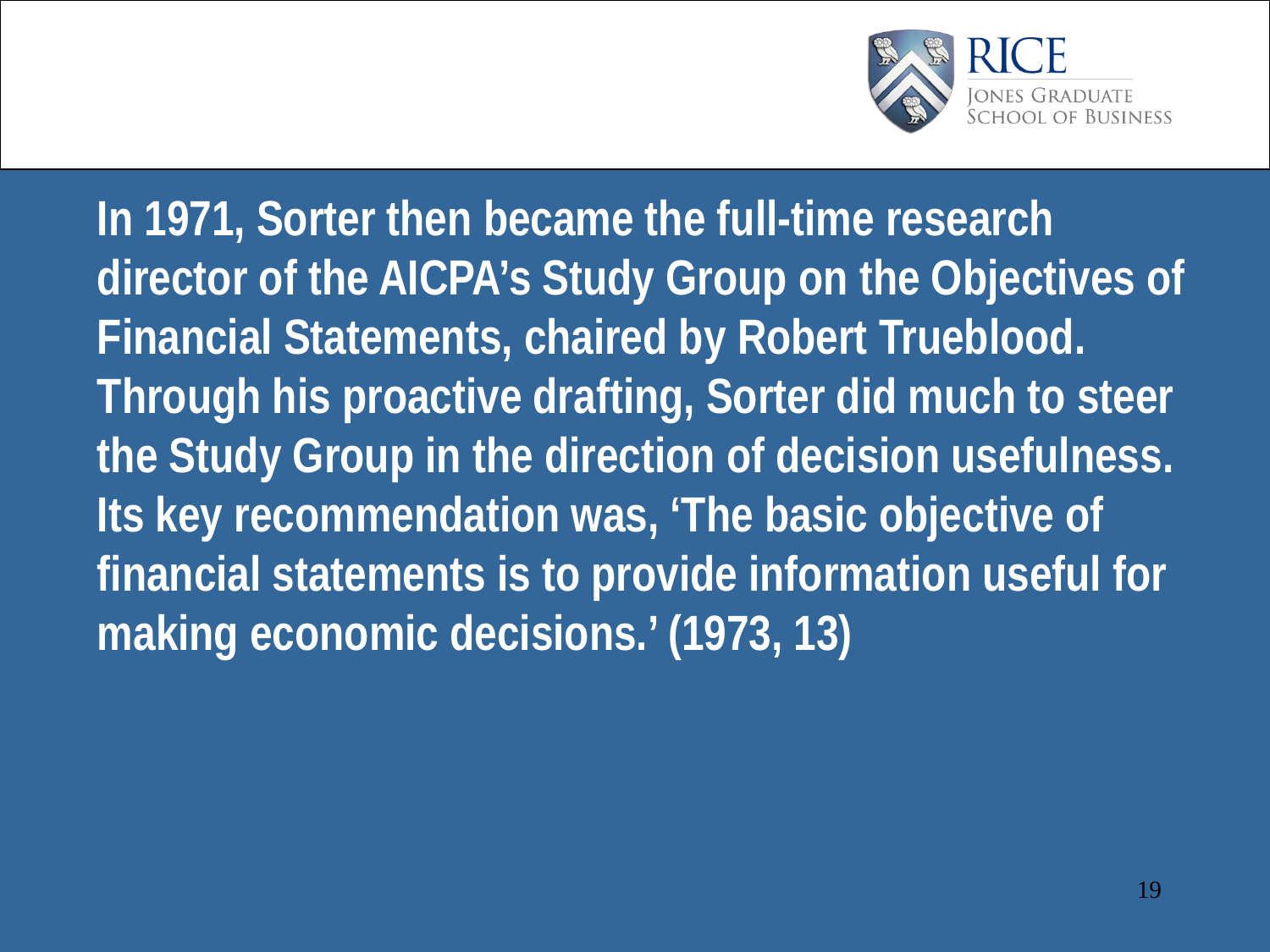

In 1971, Sorter then became the full-time research director of the AICPA’s Study Group on the Objectives of Financial Statements, chaired by Robert Trueblood. Through his proactive drafting, Sorter did much to steer the Study Group in the direction of decision usefulness. Its key recommendation was, ‘The basic objective of financial statements is to provide information useful for making economic decisions.’ (1973, 13)

19